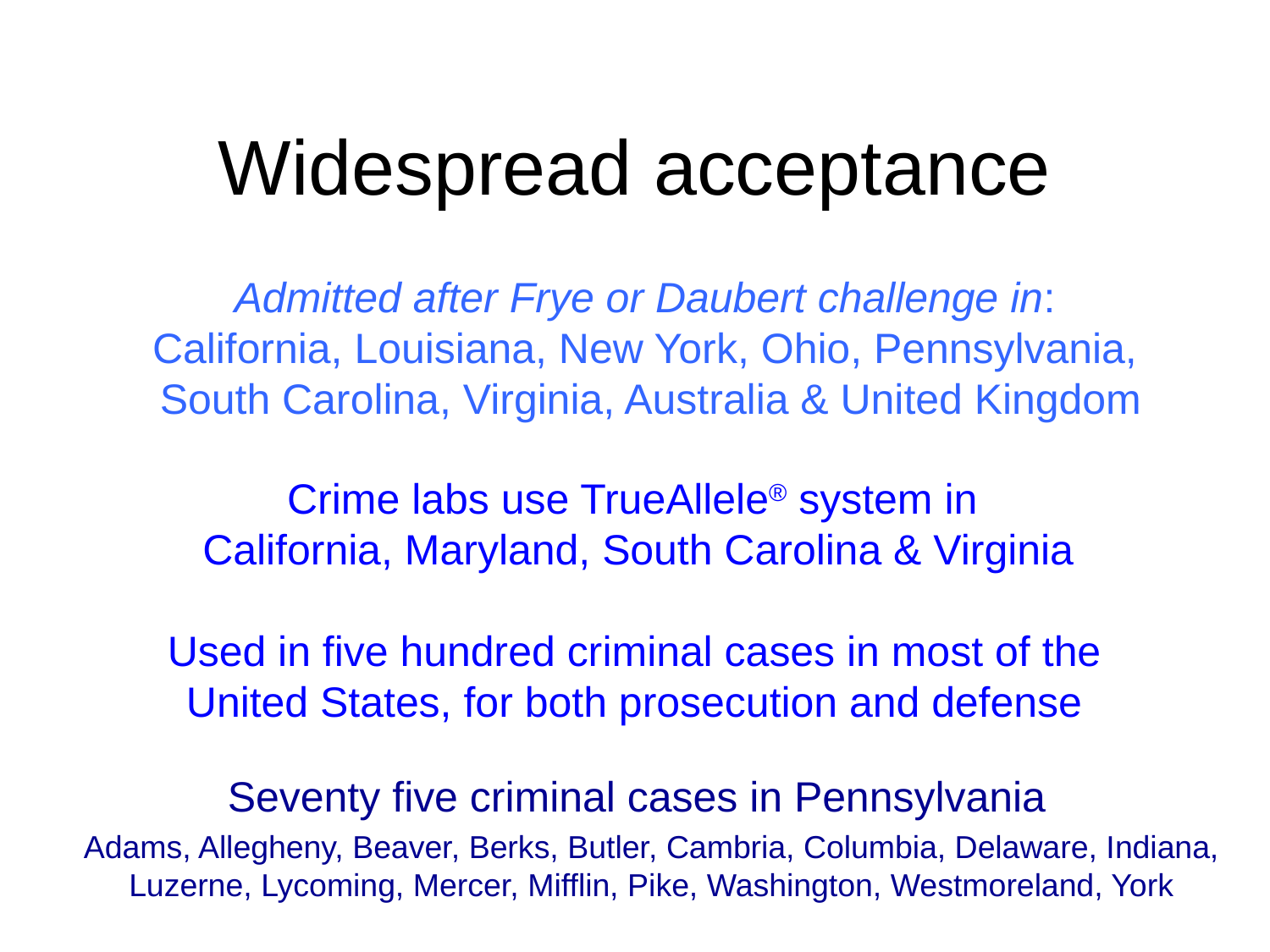

# Widespread acceptance
Admitted after Frye or Daubert challenge in:
California, Louisiana, New York, Ohio, Pennsylvania,  South Carolina, Virginia, Australia & United Kingdom
Crime labs use TrueAllele® system in
California, Maryland, South Carolina & Virginia
Used in five hundred criminal cases in most of the United States, for both prosecution and defense
Seventy five criminal cases in Pennsylvania
Adams, Allegheny, Beaver, Berks, Butler, Cambria, Columbia, Delaware, Indiana, Luzerne, Lycoming, Mercer, Mifflin, Pike, Washington, Westmoreland, York